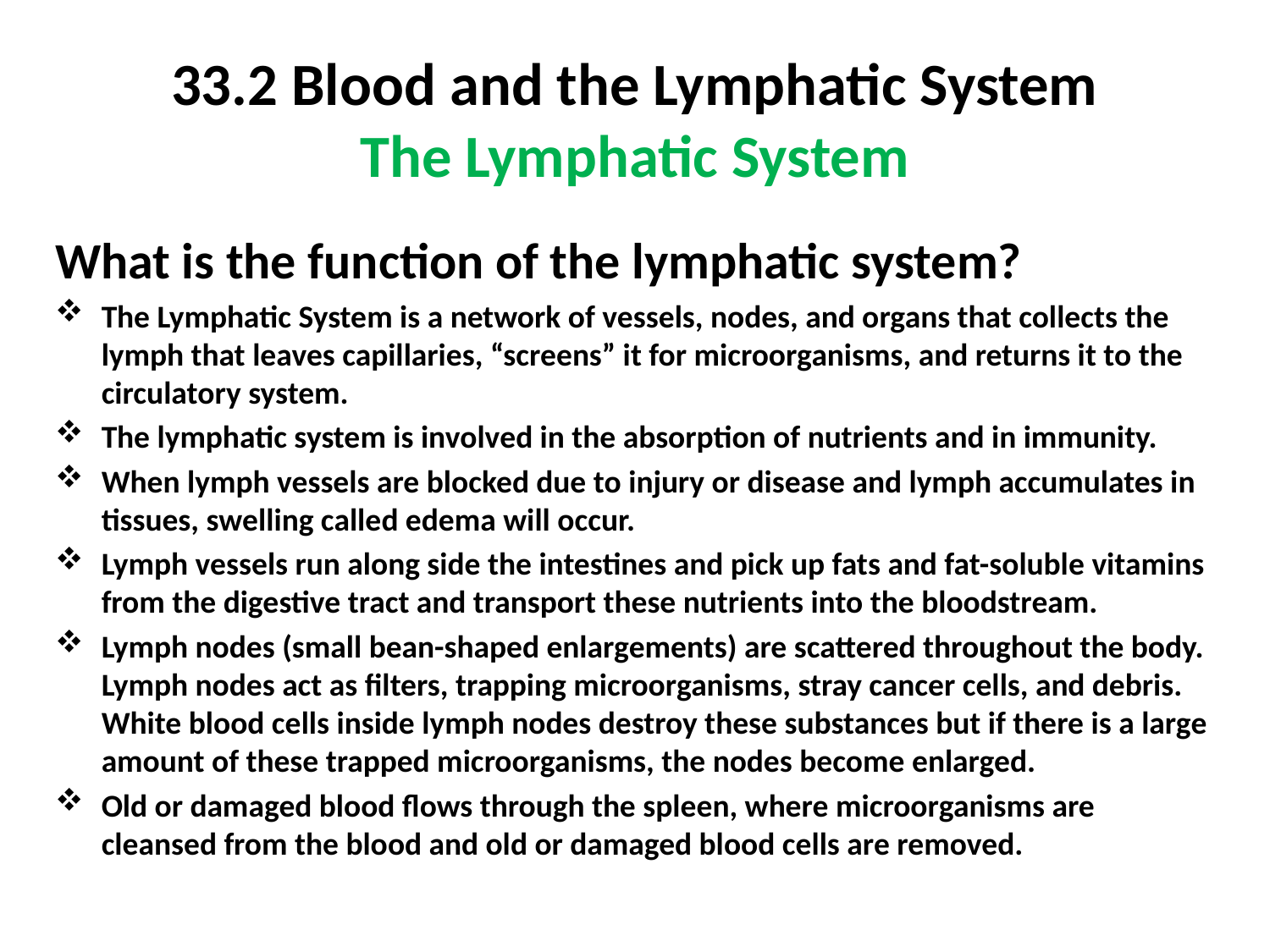

# 33.2 Blood and the Lymphatic System The Lymphatic System
What is the function of the lymphatic system?
The Lymphatic System is a network of vessels, nodes, and organs that collects the lymph that leaves capillaries, “screens” it for microorganisms, and returns it to the circulatory system.
The lymphatic system is involved in the absorption of nutrients and in immunity.
When lymph vessels are blocked due to injury or disease and lymph accumulates in tissues, swelling called edema will occur.
Lymph vessels run along side the intestines and pick up fats and fat-soluble vitamins from the digestive tract and transport these nutrients into the bloodstream.
Lymph nodes (small bean-shaped enlargements) are scattered throughout the body. Lymph nodes act as filters, trapping microorganisms, stray cancer cells, and debris. White blood cells inside lymph nodes destroy these substances but if there is a large amount of these trapped microorganisms, the nodes become enlarged.
Old or damaged blood flows through the spleen, where microorganisms are cleansed from the blood and old or damaged blood cells are removed.